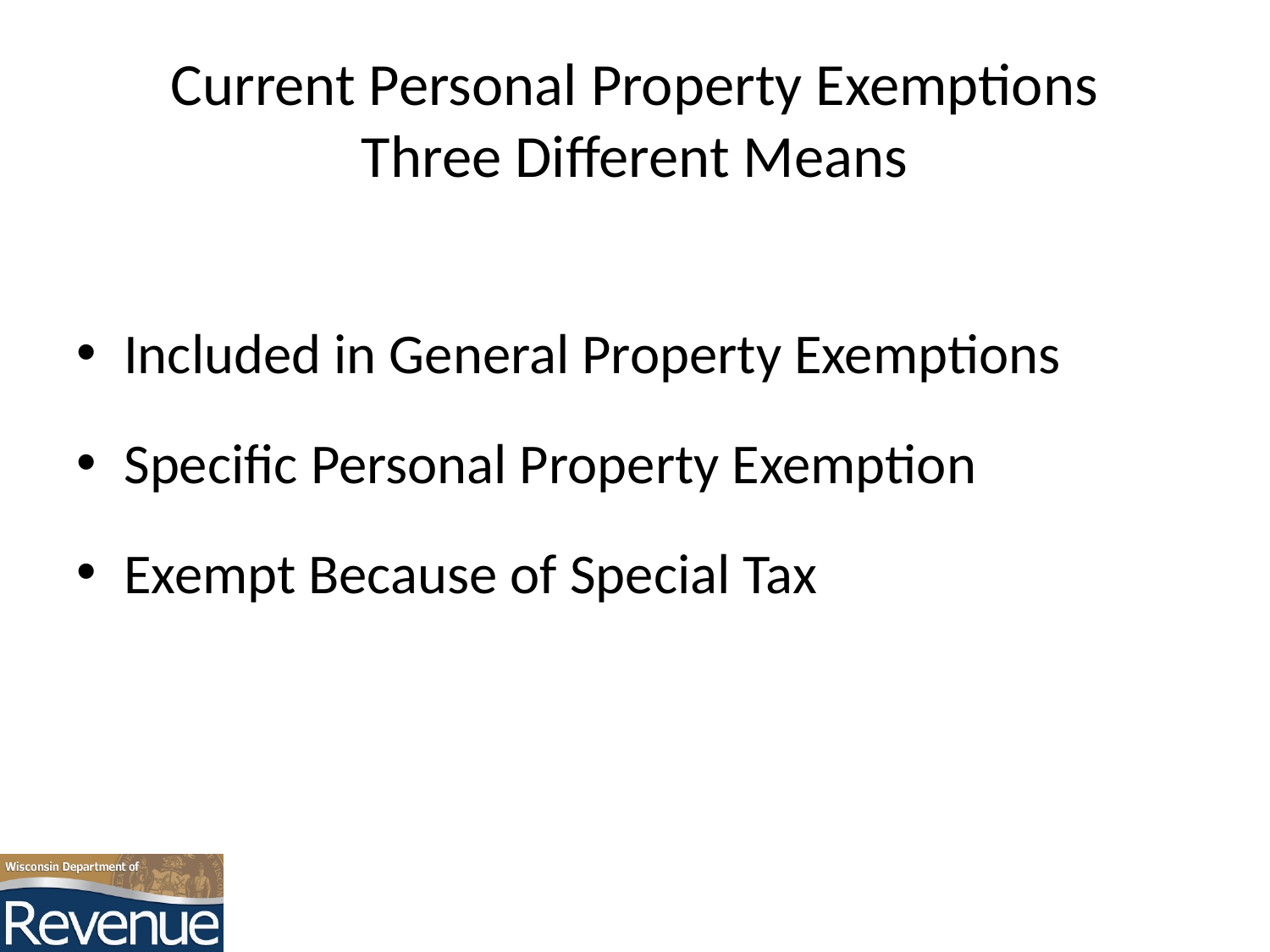

# Current Personal Property Exemptions Three Different Means

Included in General Property Exemptions
Specific Personal Property Exemption
Exempt Because of Special Tax